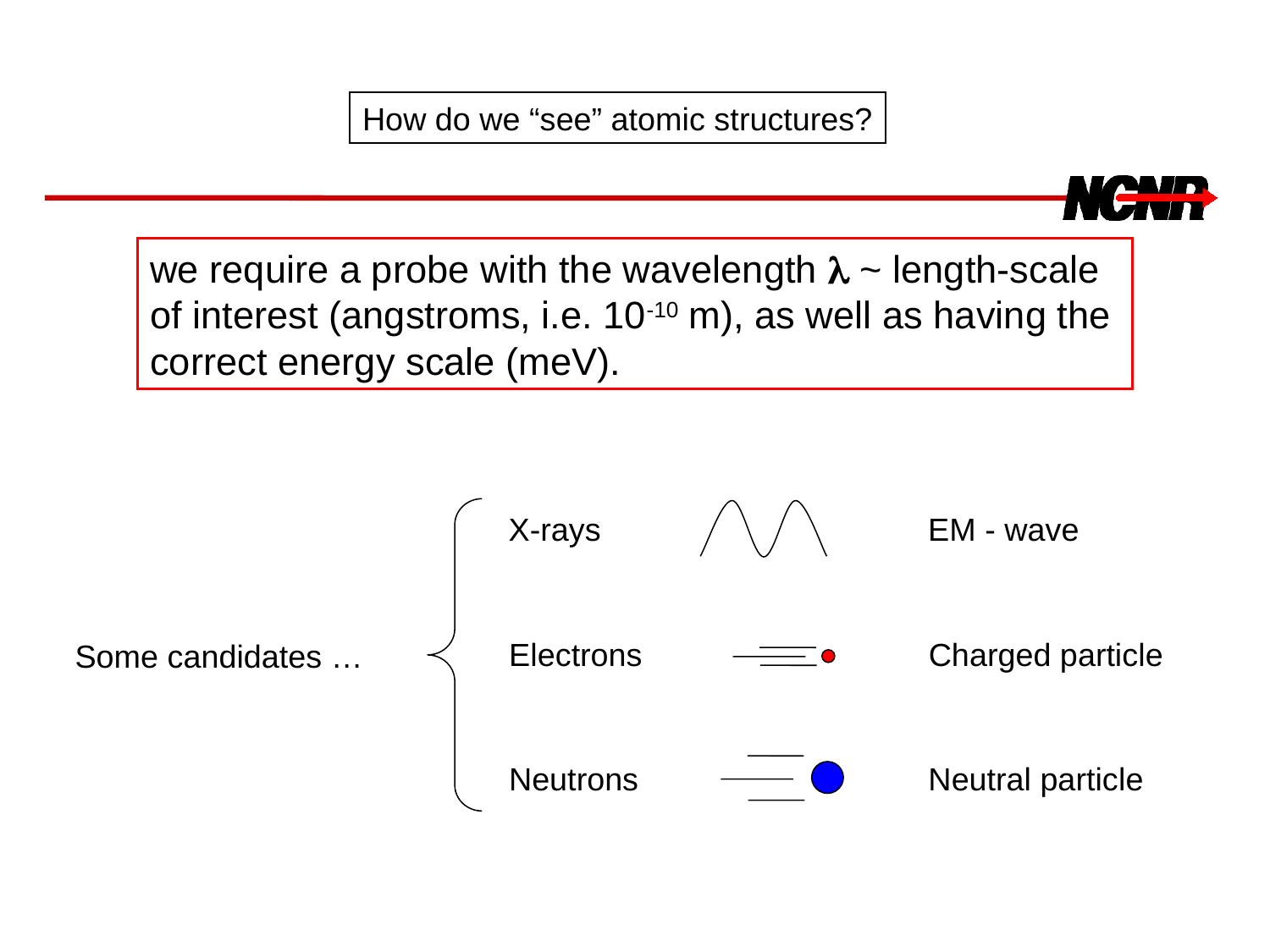

How do we “see” atomic structures?
we require a probe with the wavelength λ ~ length-scale of interest (angstroms, i.e. 10-10 m), as well as having the correct energy scale (meV).

X-rays
EM - wave
Electrons
Charged particle
Some candidates …

Neutrons
Neutral particle